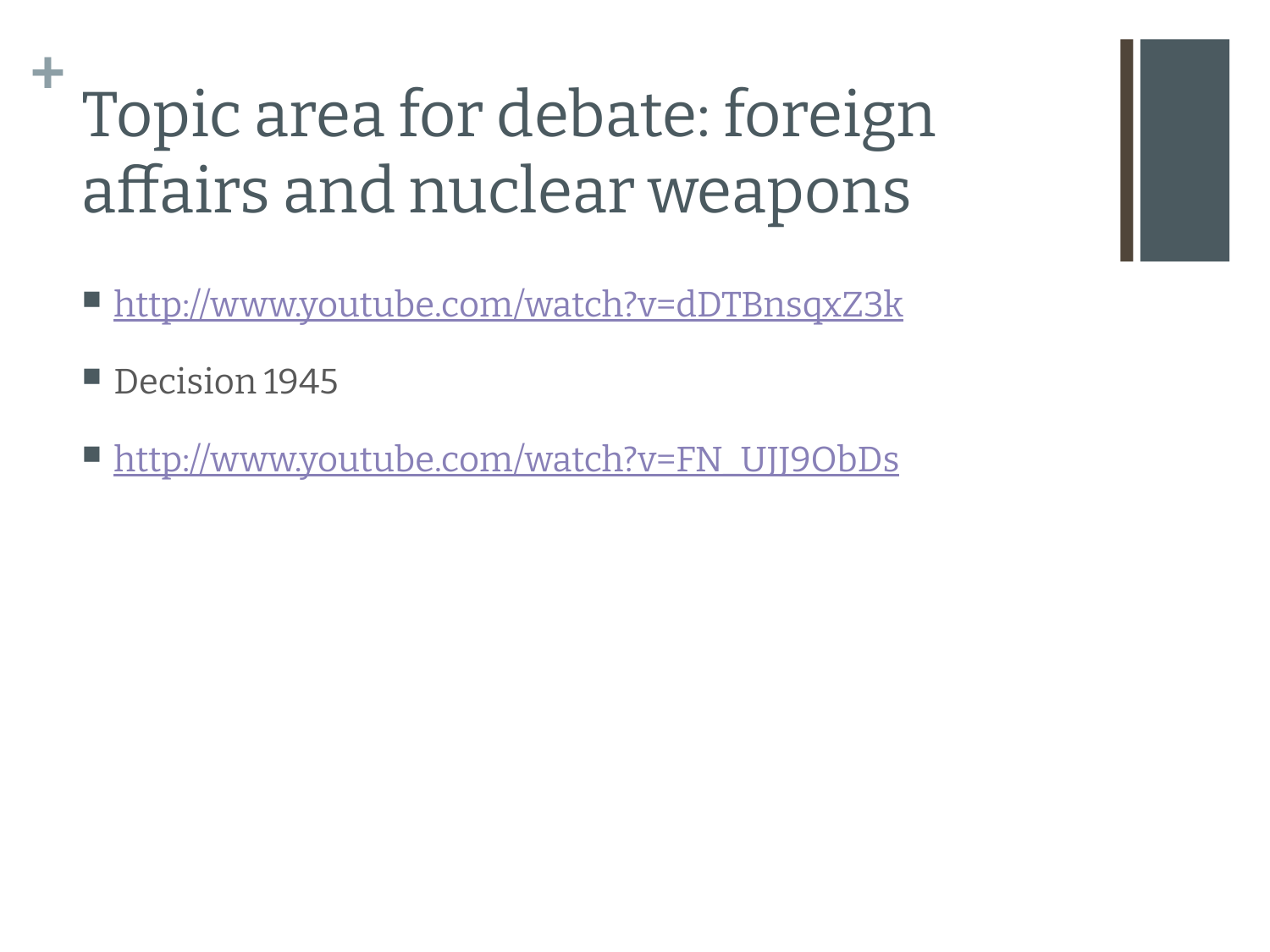

# Topic area for debate: foreign affairs and nuclear weapons
http://www.youtube.com/watch?v=dDTBnsqxZ3k
Decision 1945
http://www.youtube.com/watch?v=FN_UJJ9ObDs